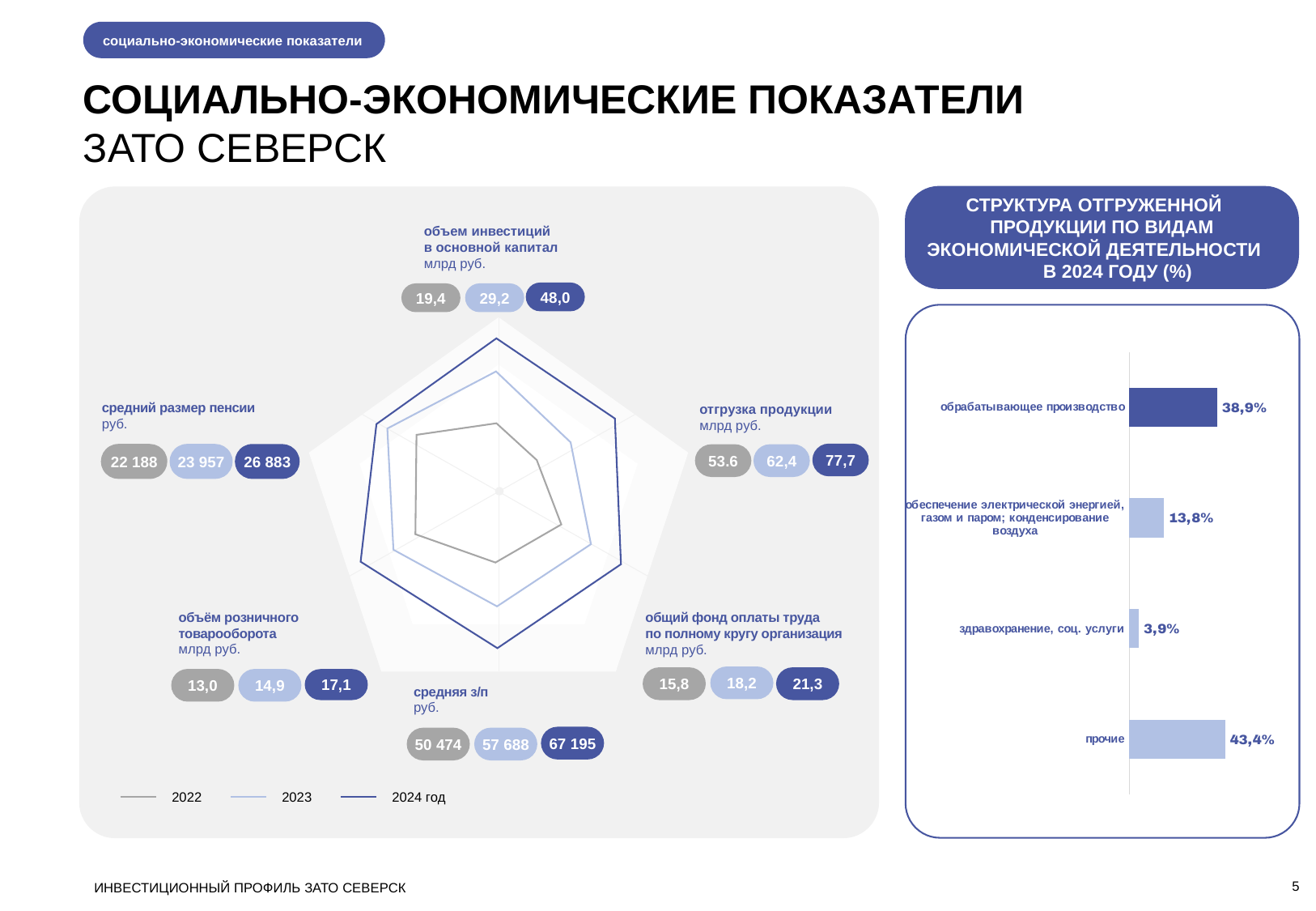

социально-экономические показатели
СОЦИАЛЬНО-ЭКОНОМИЧЕСКИЕ ПОКАЗАТЕЛИ
ЗАТО СЕВЕРСК
СТРУКТУРА ОТГРУЖЕННОЙ    ПРОДУКЦИИ ПО ВИДАМ ЭКОНОМИЧЕСКОЙ ДЕЯТЕЛЬНОСТИ          В 2024 ГОДУ (%)

объем инвестиций
в основной капитал млрд руб.
48,0
19,4
29,2

### Chart

| Category | Ряд 1 |
|---|---|
| прочие | 0.42 |
| здравохранение, соц. услуги | 0.042 |
| обеспечение электрической энергией, газом и паром; конденсирование воздуха | 0.152 |
| обрабатывающее производство | 0.386 |

средний размер пенсии
руб.
отгрузка продукции
млрд руб.

77,7
22 188
23 957
26 883
53.6
62,4
объём розничного товарооборота
млрд руб.
общий фонд оплаты труда       по полному кругу организация
млрд руб.
18,2
15,8
21,3
13,0
14,9
17,1
средняя з/п
руб.
67 195
50 474
57 688
2022
2023
2024 год
5
ИНВЕСТИЦИОННЫЙ ПРОФИЛЬ ЗАТО СЕВЕРСК